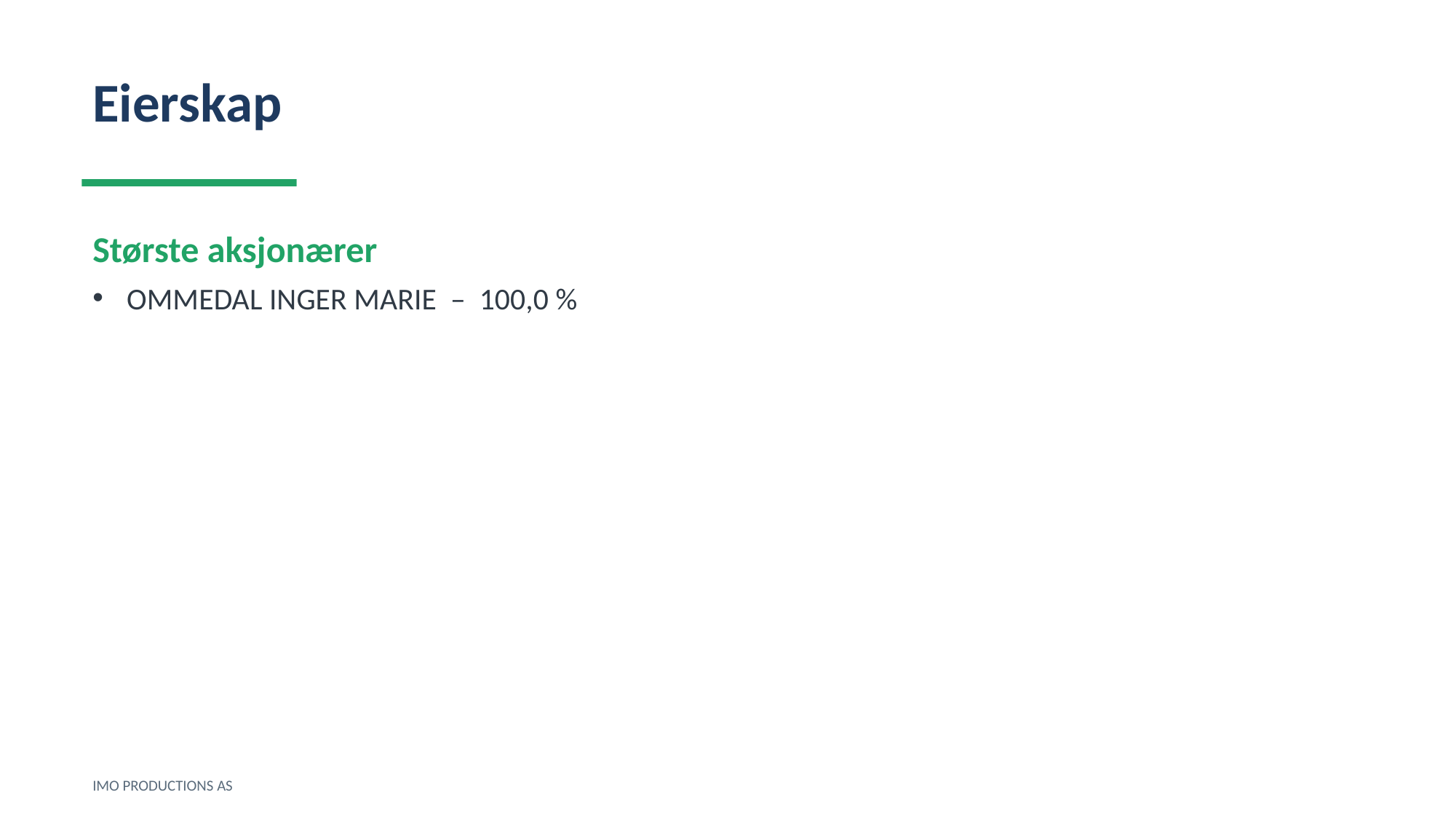

Eierskap

Største aksjonærer
OMMEDAL INGER MARIE  –  100,0 %
IMO PRODUCTIONS AS